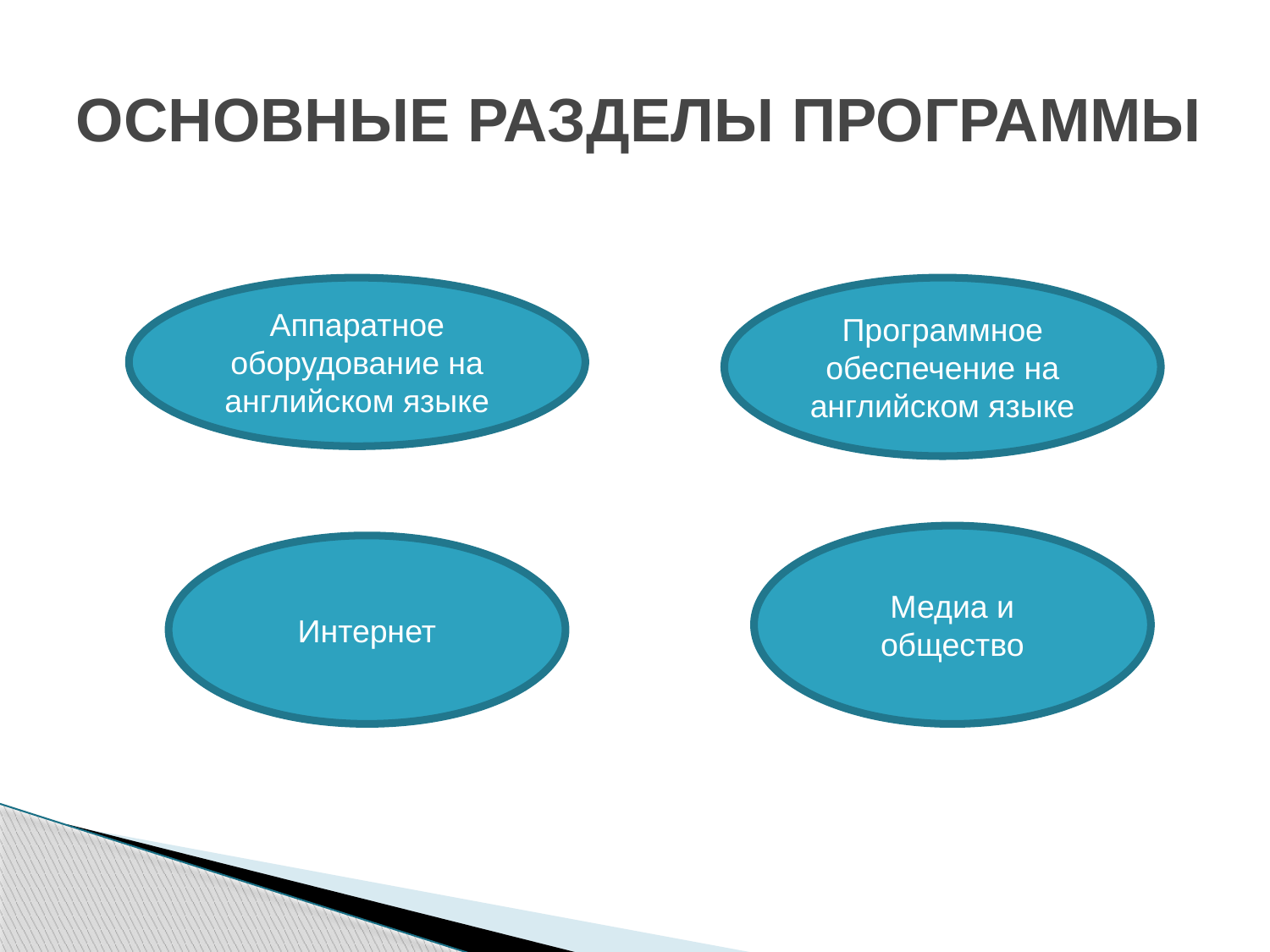

# ОСНОВНЫЕ РАЗДЕЛЫ ПРОГРАММЫ

Аппаратное оборудование на английском языке
Программное обеспечение на английском языке
Медиа и общество
Интернет